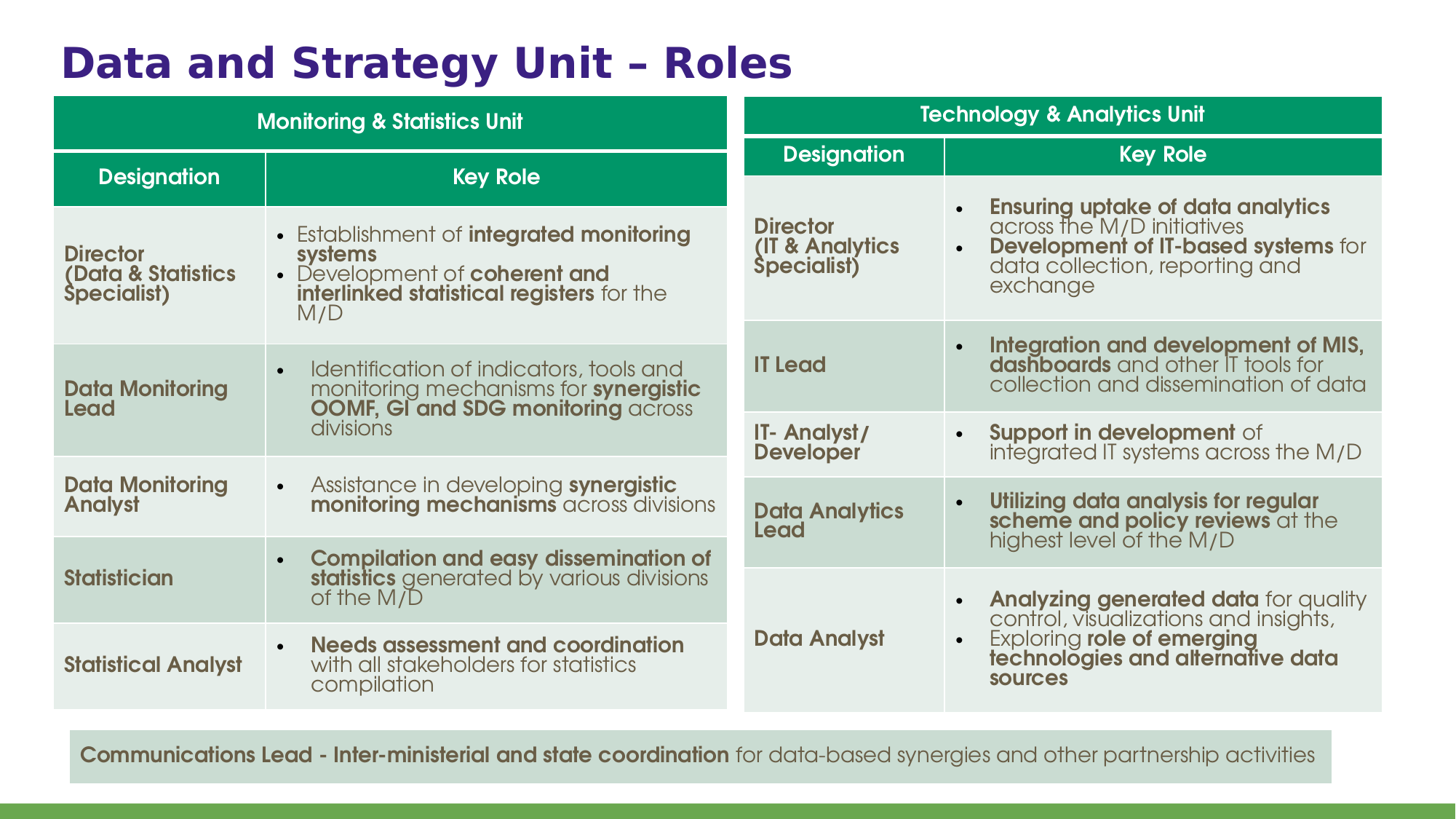

# Data and Strategy Unit – Roles
| Monitoring & Statistics Unit |  |
| --- | --- |
| Designation | Key Role |
| Director (Data & Statistics Specialist) | Establishment of integrated monitoring systems Development of coherent and interlinked statistical registers for the M/D |
| Data Monitoring Lead | Identification of indicators, tools and monitoring mechanisms for synergistic OOMF, GI and SDG monitoring across divisions |
| Data Monitoring Analyst | Assistance in developing synergistic monitoring mechanisms across divisions |
| Statistician | Compilation and easy dissemination of statistics generated by various divisions of the M/D |
| Statistical Analyst | Needs assessment and coordination with all stakeholders for statistics compilation |
| Technology & Analytics Unit |  |
| --- | --- |
| Designation | Key Role |
| Director (IT & Analytics Specialist) | Ensuring uptake of data analytics across the M/D initiatives Development of IT-based systems for data collection, reporting and exchange |
| IT Lead | Integration and development of MIS, dashboards and other IT tools for collection and dissemination of data |
| IT- Analyst/ Developer | Support in development of integrated IT systems across the M/D |
| Data Analytics Lead | Utilizing data analysis for regular scheme and policy reviews at the highest level of the M/D |
| Data Analyst | Analyzing generated data for quality control, visualizations and insights, Exploring role of emerging technologies and alternative data sources |
| Communications Lead - Inter-ministerial and state coordination for data-based synergies and other partnership activities |
| --- |